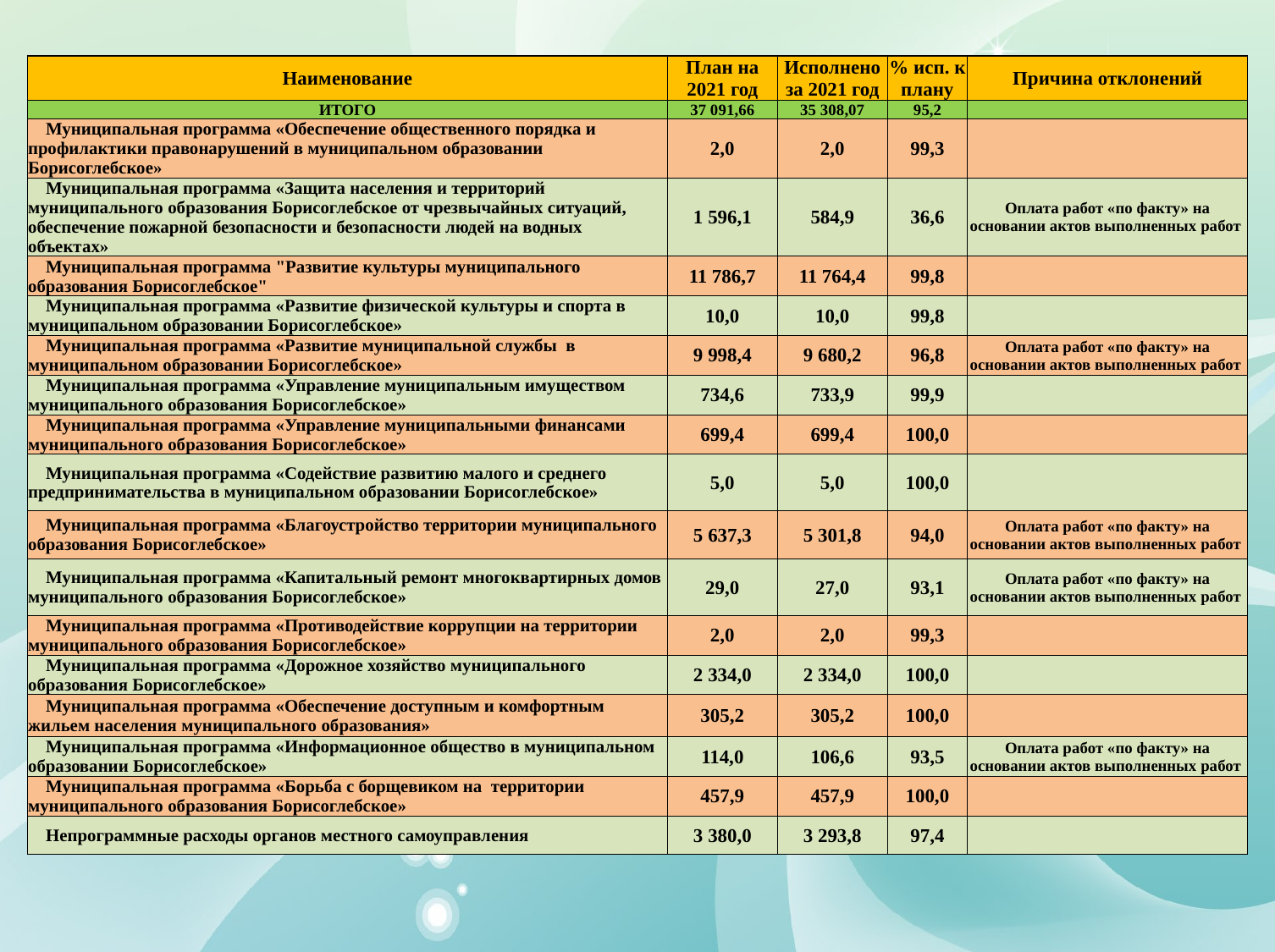

| Наименование | План на 2021 год | Исполнено за 2021 год | % исп. к плану | Причина отклонений |
| --- | --- | --- | --- | --- |
| ИТОГО | 37 091,66 | 35 308,07 | 95,2 |  |
| Муниципальная программа «Обеспечение общественного порядка и профилактики правонарушений в муниципальном образовании Борисоглебское» | 2,0 | 2,0 | 99,3 |  |
| Муниципальная программа «Защита населения и территорий муниципального образования Борисоглебское от чрезвычайных ситуаций, обеспечение пожарной безопасности и безопасности людей на водных объектах» | 1 596,1 | 584,9 | 36,6 | Оплата работ «по факту» на основании актов выполненных работ |
| Муниципальная программа "Развитие культуры муниципального образования Борисоглебское" | 11 786,7 | 11 764,4 | 99,8 |  |
| Муниципальная программа «Развитие физической культуры и спорта в муниципальном образовании Борисоглебское» | 10,0 | 10,0 | 99,8 |  |
| Муниципальная программа «Развитие муниципальной службы в муниципальном образовании Борисоглебское» | 9 998,4 | 9 680,2 | 96,8 | Оплата работ «по факту» на основании актов выполненных работ |
| Муниципальная программа «Управление муниципальным имуществом муниципального образования Борисоглебское» | 734,6 | 733,9 | 99,9 |  |
| Муниципальная программа «Управление муниципальными финансами муниципального образования Борисоглебское» | 699,4 | 699,4 | 100,0 |  |
| Муниципальная программа «Содействие развитию малого и среднего предпринимательства в муниципальном образовании Борисоглебское» | 5,0 | 5,0 | 100,0 |  |
| Муниципальная программа «Благоустройство территории муниципального образования Борисоглебское» | 5 637,3 | 5 301,8 | 94,0 | Оплата работ «по факту» на основании актов выполненных работ |
| Муниципальная программа «Капитальный ремонт многоквартирных домов муниципального образования Борисоглебское» | 29,0 | 27,0 | 93,1 | Оплата работ «по факту» на основании актов выполненных работ |
| Муниципальная программа «Противодействие коррупции на территории муниципального образования Борисоглебское» | 2,0 | 2,0 | 99,3 |  |
| Муниципальная программа «Дорожное хозяйство муниципального образования Борисоглебское» | 2 334,0 | 2 334,0 | 100,0 |  |
| Муниципальная программа «Обеспечение доступным и комфортным жильем населения муниципального образования» | 305,2 | 305,2 | 100,0 |  |
| Муниципальная программа «Информационное общество в муниципальном образовании Борисоглебское» | 114,0 | 106,6 | 93,5 | Оплата работ «по факту» на основании актов выполненных работ |
| Муниципальная программа «Борьба с борщевиком на территории муниципального образования Борисоглебское» | 457,9 | 457,9 | 100,0 |  |
| Непрограммные расходы органов местного самоуправления | 3 380,0 | 3 293,8 | 97,4 |  |